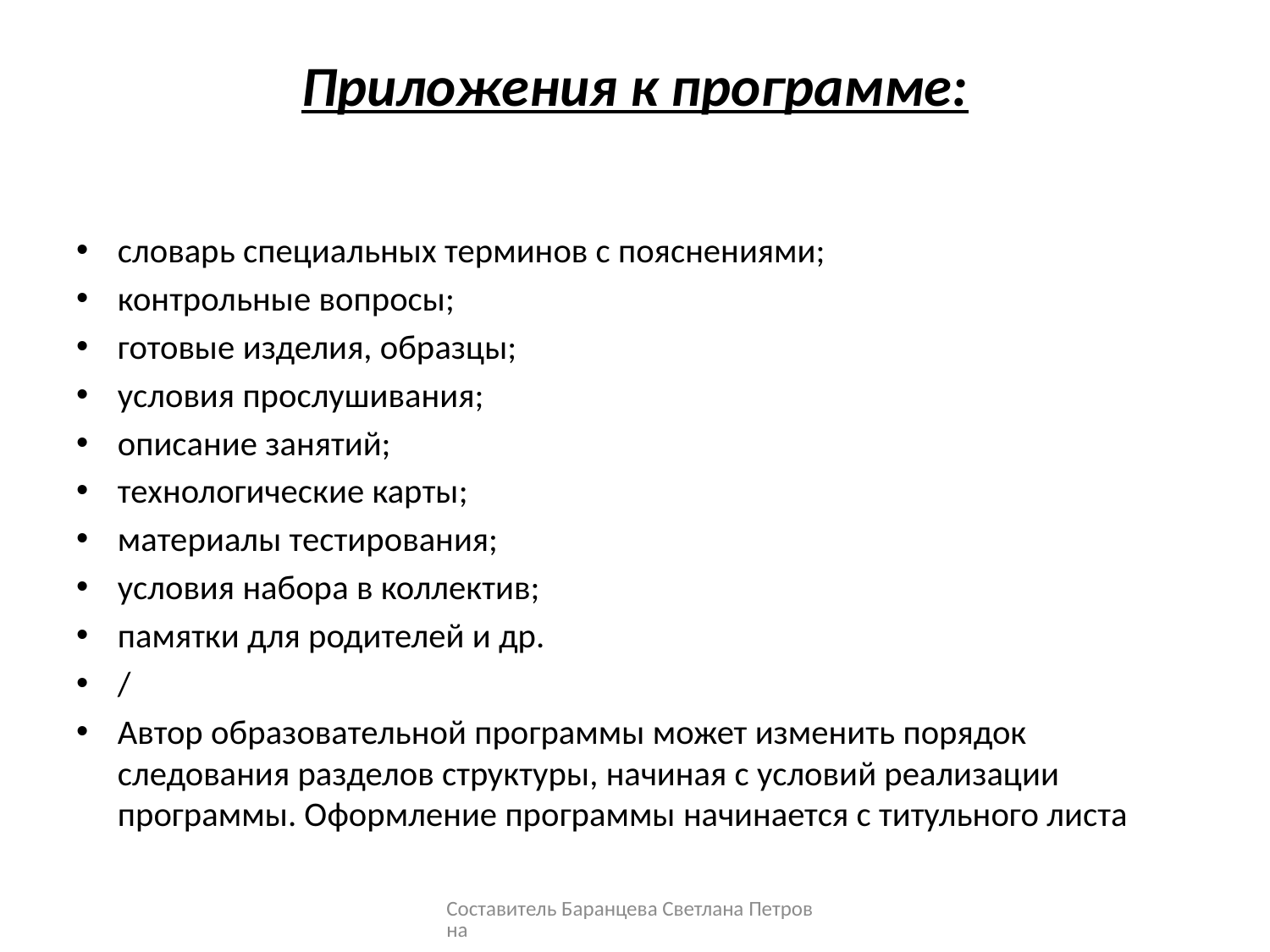

# Приложения к программе:
словарь специальных терминов с пояснениями;
контрольные вопросы;
готовые изделия, образцы;
условия прослушивания;
описание занятий;
технологические карты;
материалы тестирования;
условия набора в коллектив;
памятки для родителей и др.
/
Автор образовательной программы может изменить порядок следования разделов структуры, начиная с условий реализации программы. Оформление программы начинается с титульного листа

Составитель Баранцева Светлана Петровна